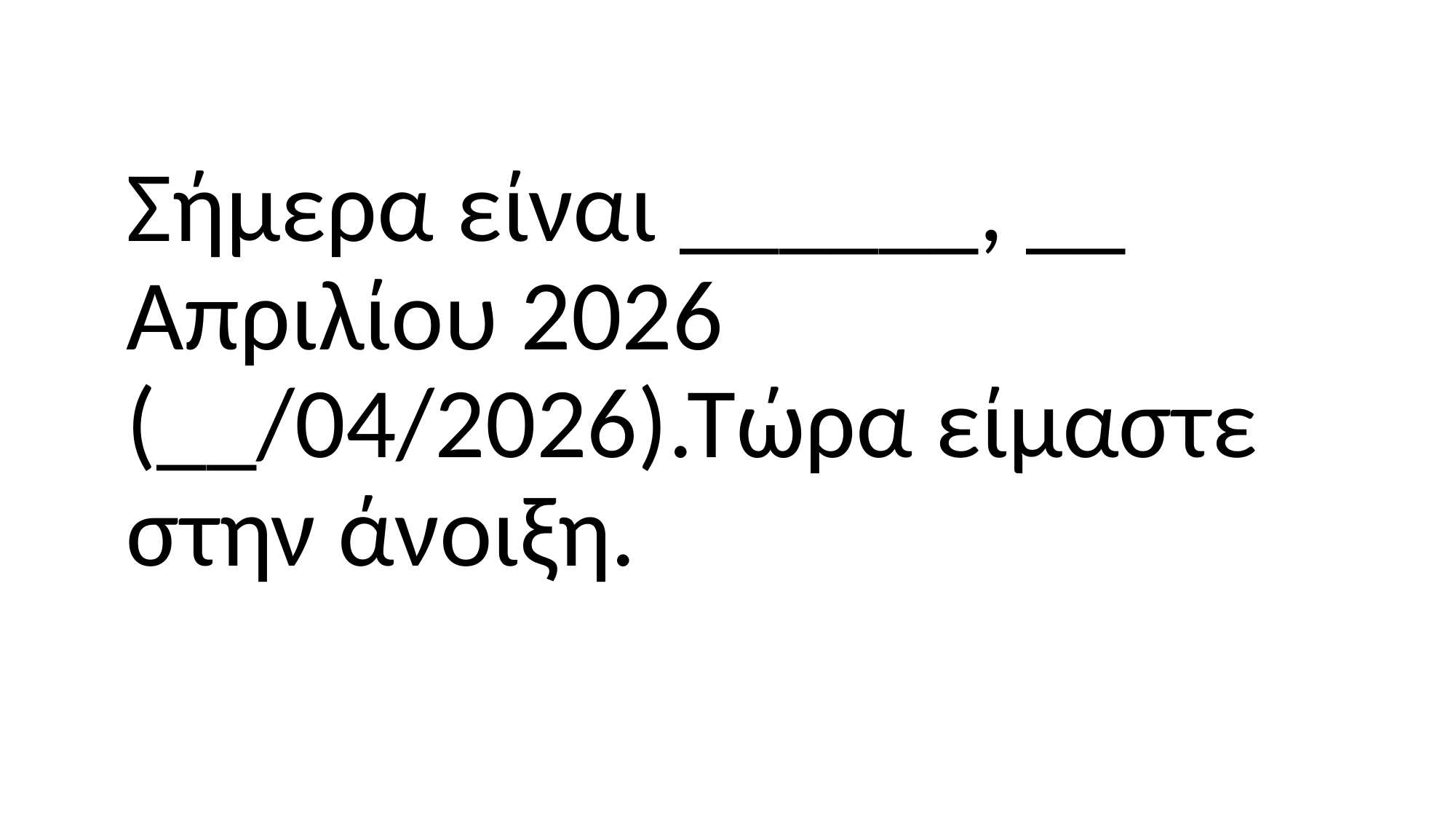

Σήμερα είναι ______, __ Απριλίου 2026 (__/04/2026).Τώρα είμαστε στην άνοιξη.